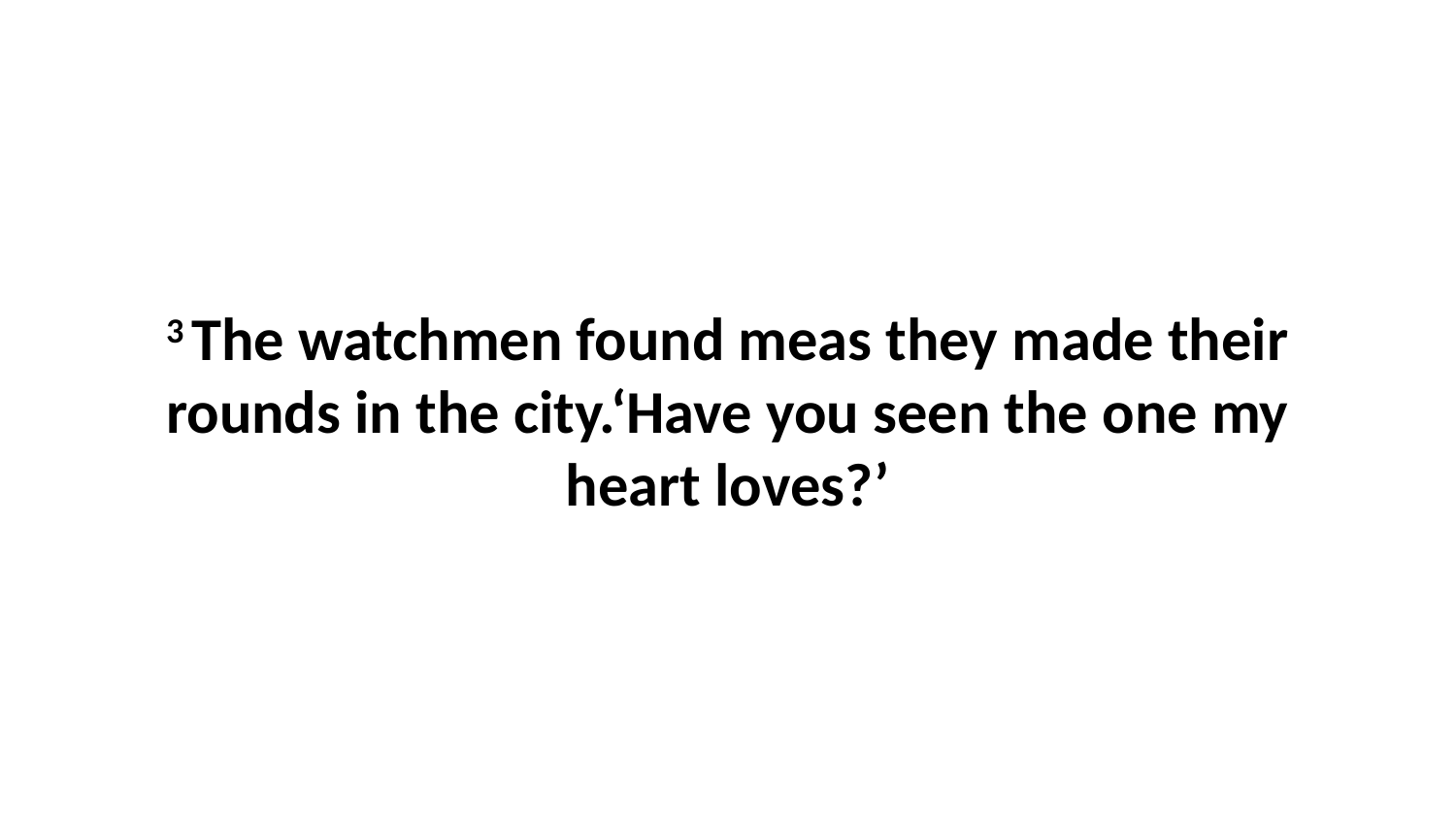

3 The watchmen found meas they made their rounds in the city.‘Have you seen the one my heart loves?’